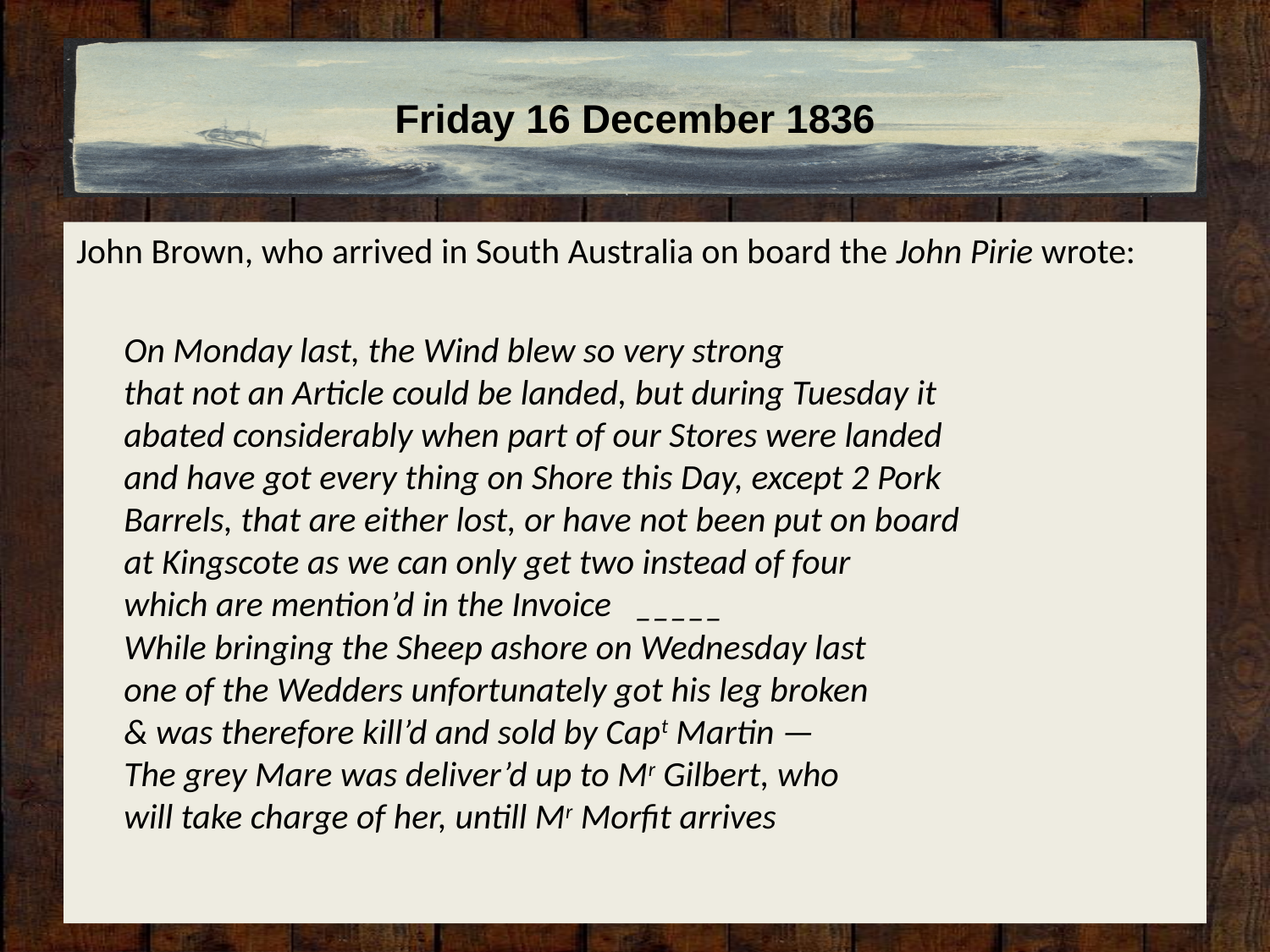

# Friday 16 December 1836
John Brown, who arrived in South Australia on board the John Pirie wrote:

	On Monday last, the Wind blew so very strong
that not an Article could be landed, but during Tuesday it
abated considerably when part of our Stores were landed
and have got every thing on Shore this Day, except 2 Pork
Barrels, that are either lost, or have not been put on board
at Kingscote as we can only get two instead of four
which are mention’d in the Invoice   _____
While bringing the Sheep ashore on Wednesday last
one of the Wedders unfortunately got his leg broken
& was therefore kill’d and sold by Capt Martin —
The grey Mare was deliver’d up to Mr Gilbert, who
will take charge of her, untill Mr Morfit arrives